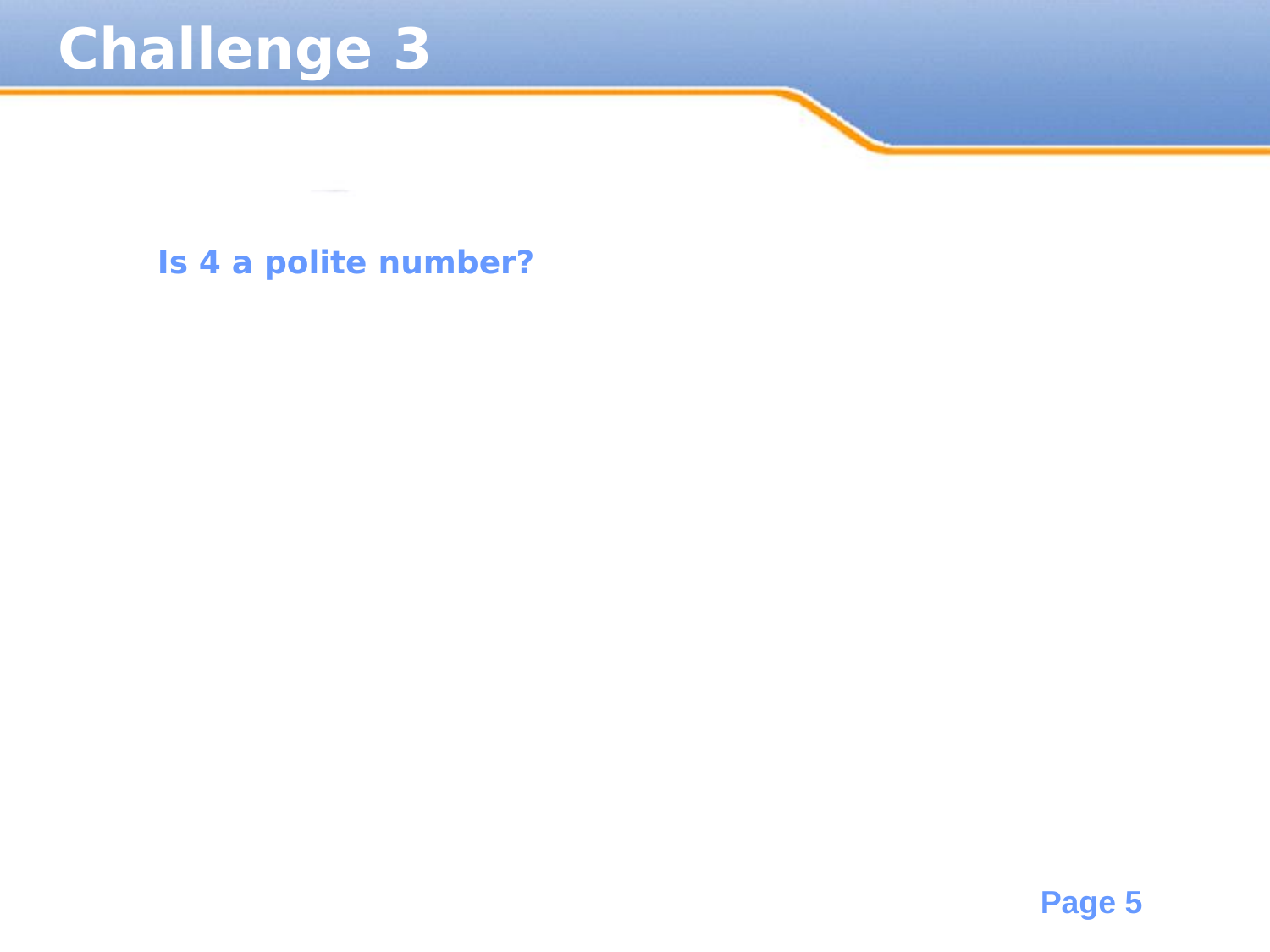

Challenge 3
Is 4 a polite number?